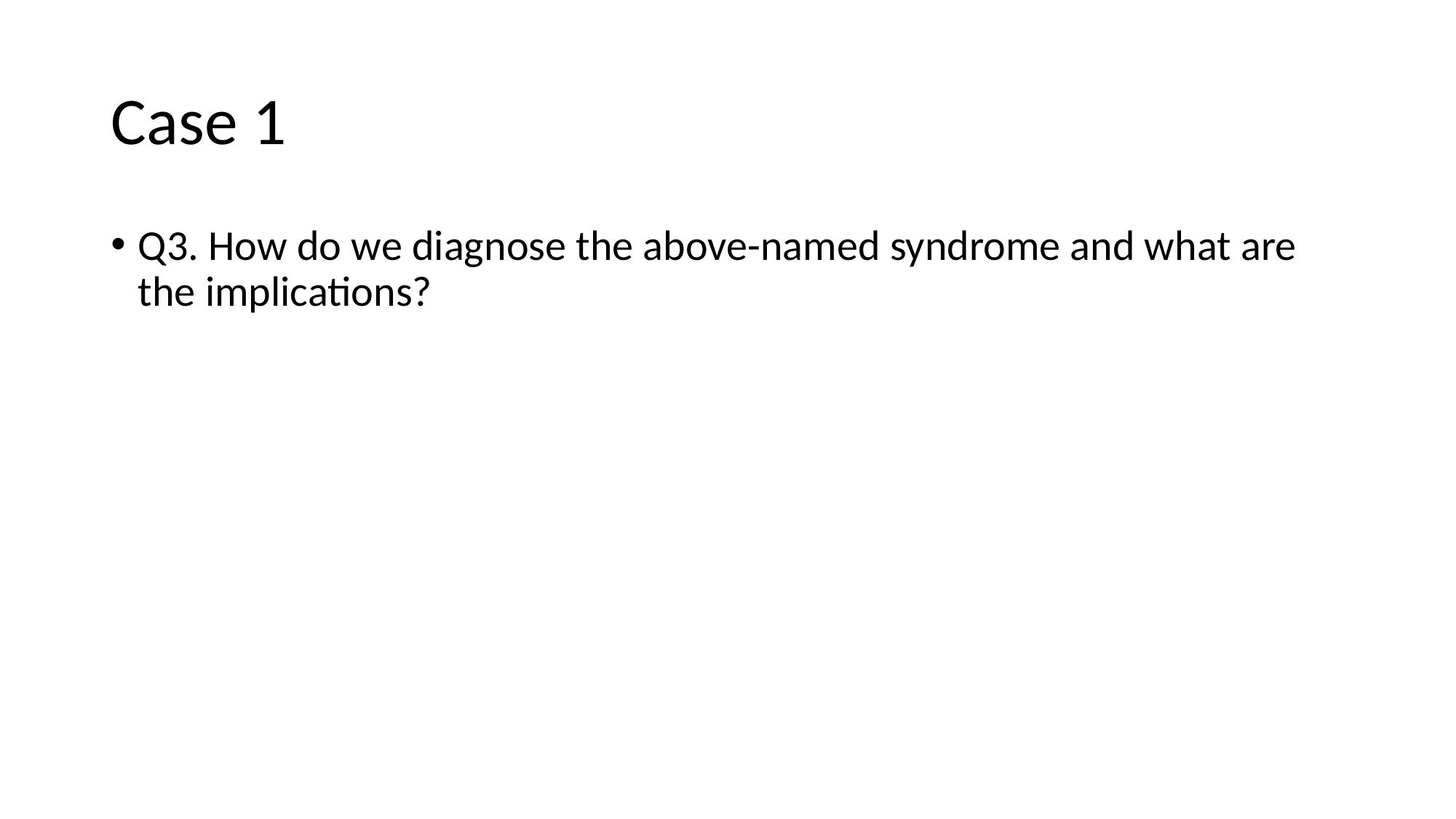

# Case 1
Q3. How do we diagnose the above-named syndrome and what are the implications?